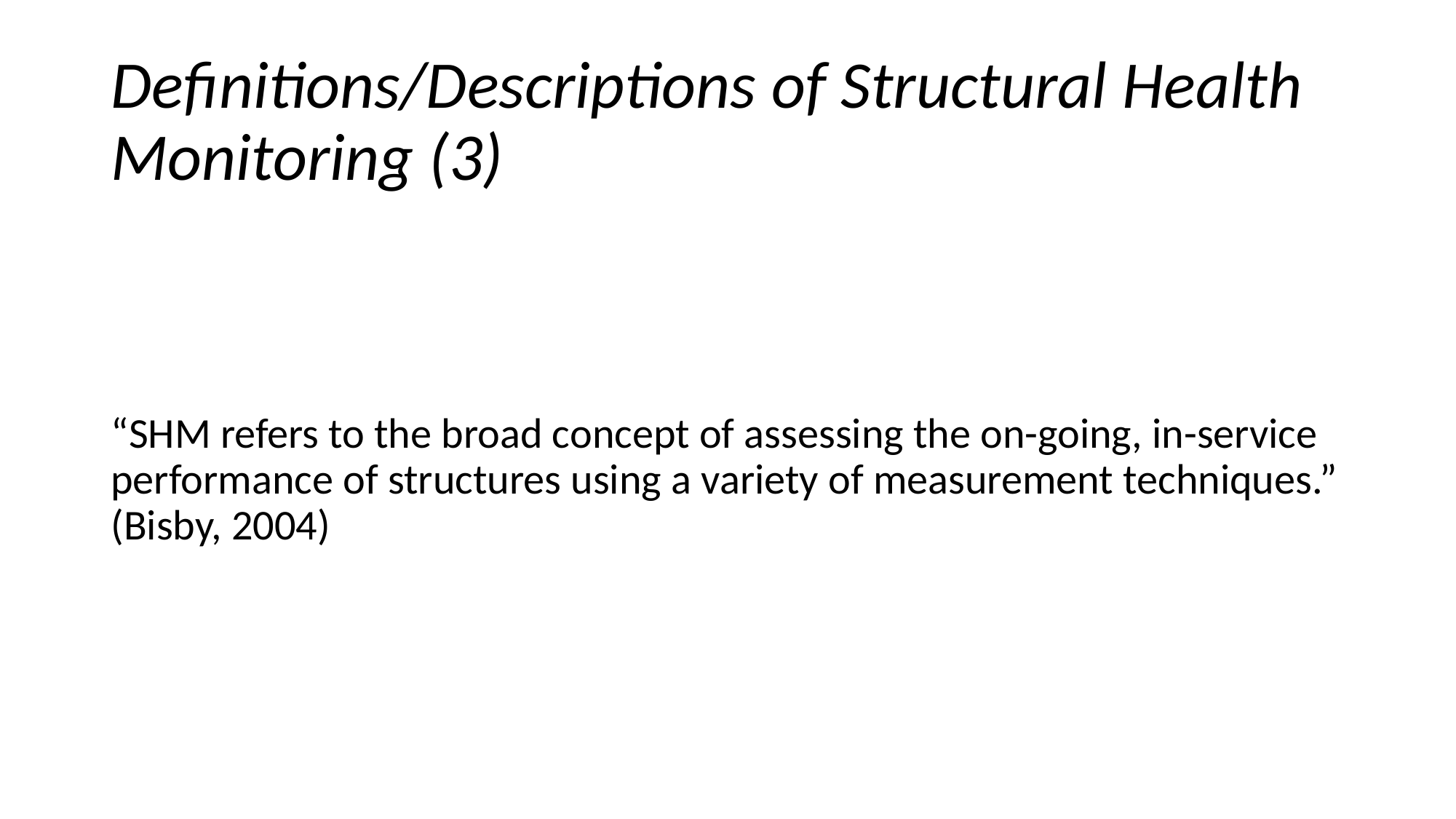

# Definitions/Descriptions of Structural Health Monitoring (3)

“SHM refers to the broad concept of assessing the on-going, in-service performance of structures using a variety of measurement techniques.” (Bisby, 2004)